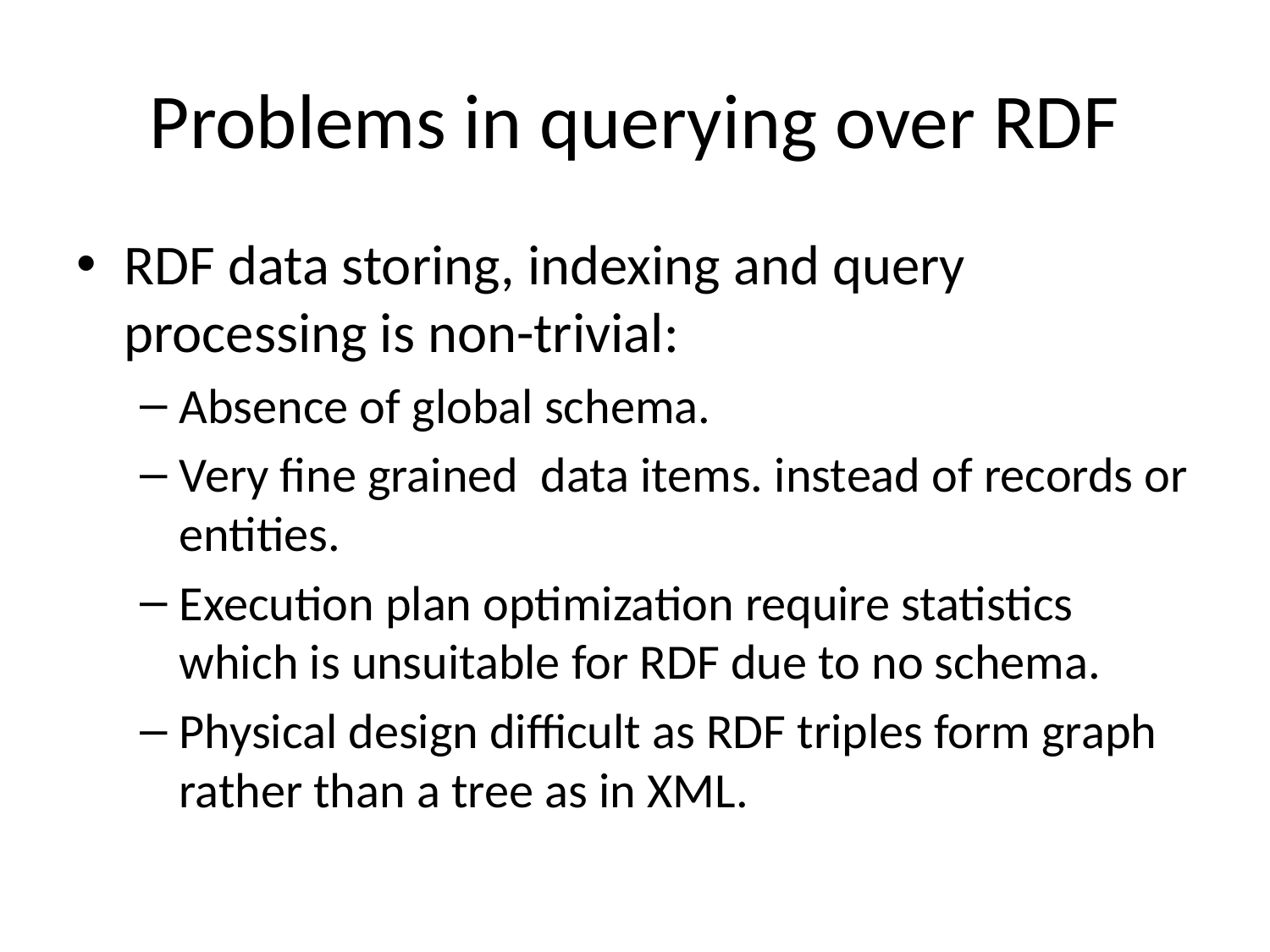

# Problems in querying over RDF
RDF data storing, indexing and query processing is non-trivial:
Absence of global schema.
Very fine grained  data items. instead of records or entities.
Execution plan optimization require statistics which is unsuitable for RDF due to no schema.
Physical design difficult as RDF triples form graph rather than a tree as in XML.